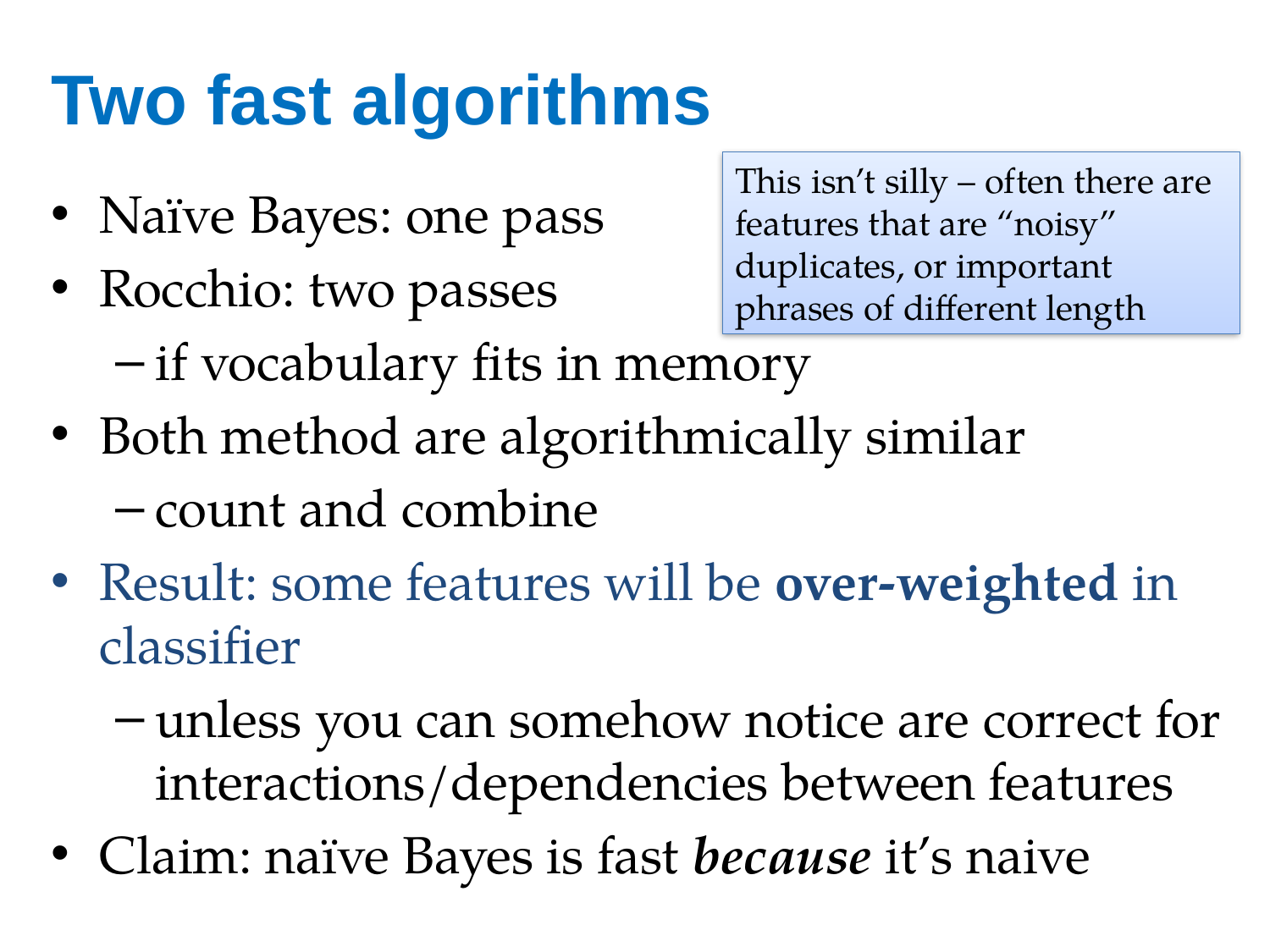

# Two fast algorithms
This isn’t silly – often there are features that are “noisy” duplicates, or important phrases of different length
Naïve Bayes: one pass
Rocchio: two passes
if vocabulary fits in memory
Both method are algorithmically similar
count and combine
Result: some features will be over-weighted in classifier
unless you can somehow notice are correct for interactions/dependencies between features
Claim: naïve Bayes is fast because it’s naive